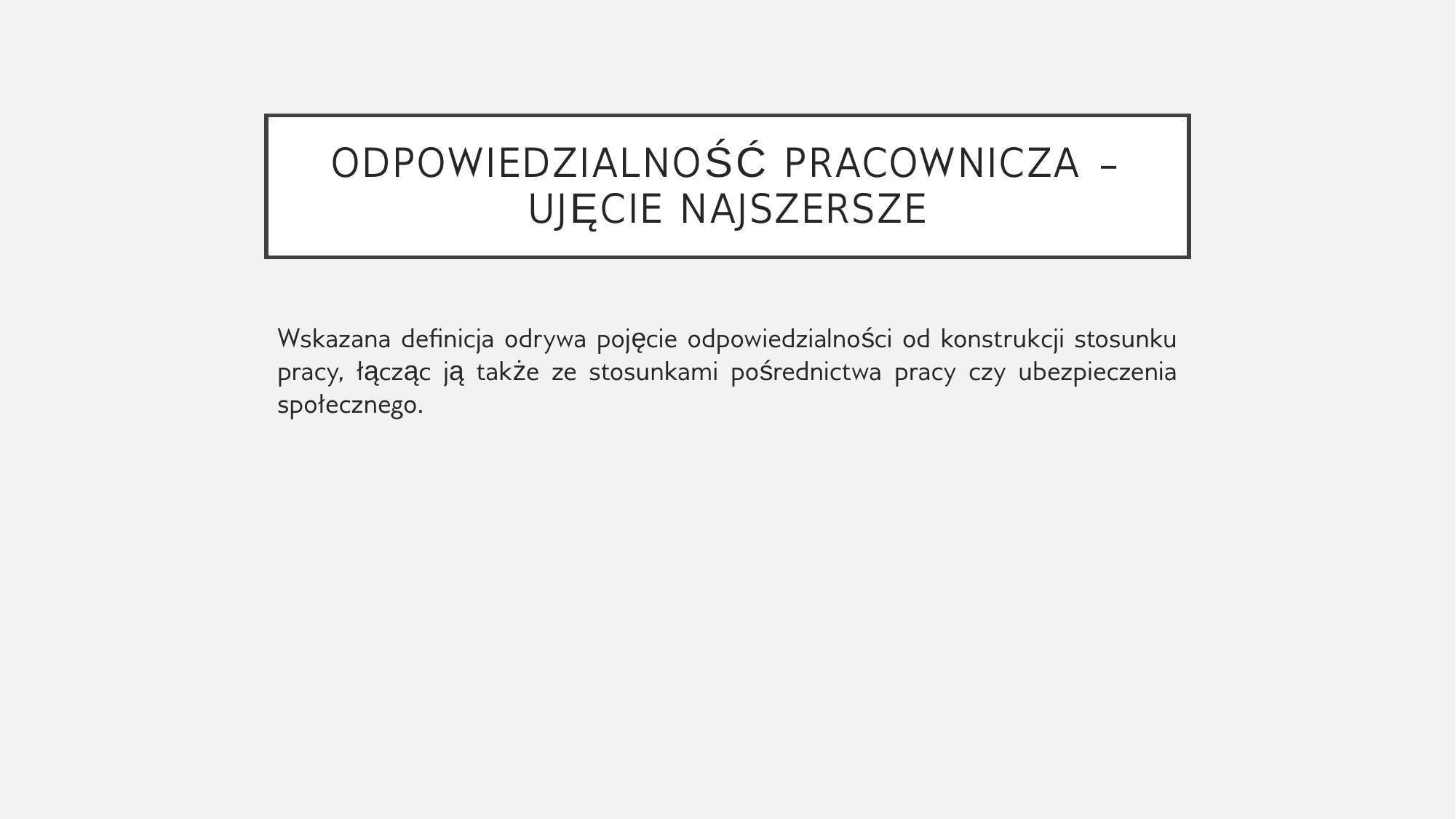

# Odpowiedzialność pracownicza – ujęcie najszersze
Wskazana definicja odrywa pojęcie odpowiedzialności od konstrukcji stosunku pracy, łącząc ją także ze stosunkami pośrednictwa pracy czy ubezpieczenia społecznego.